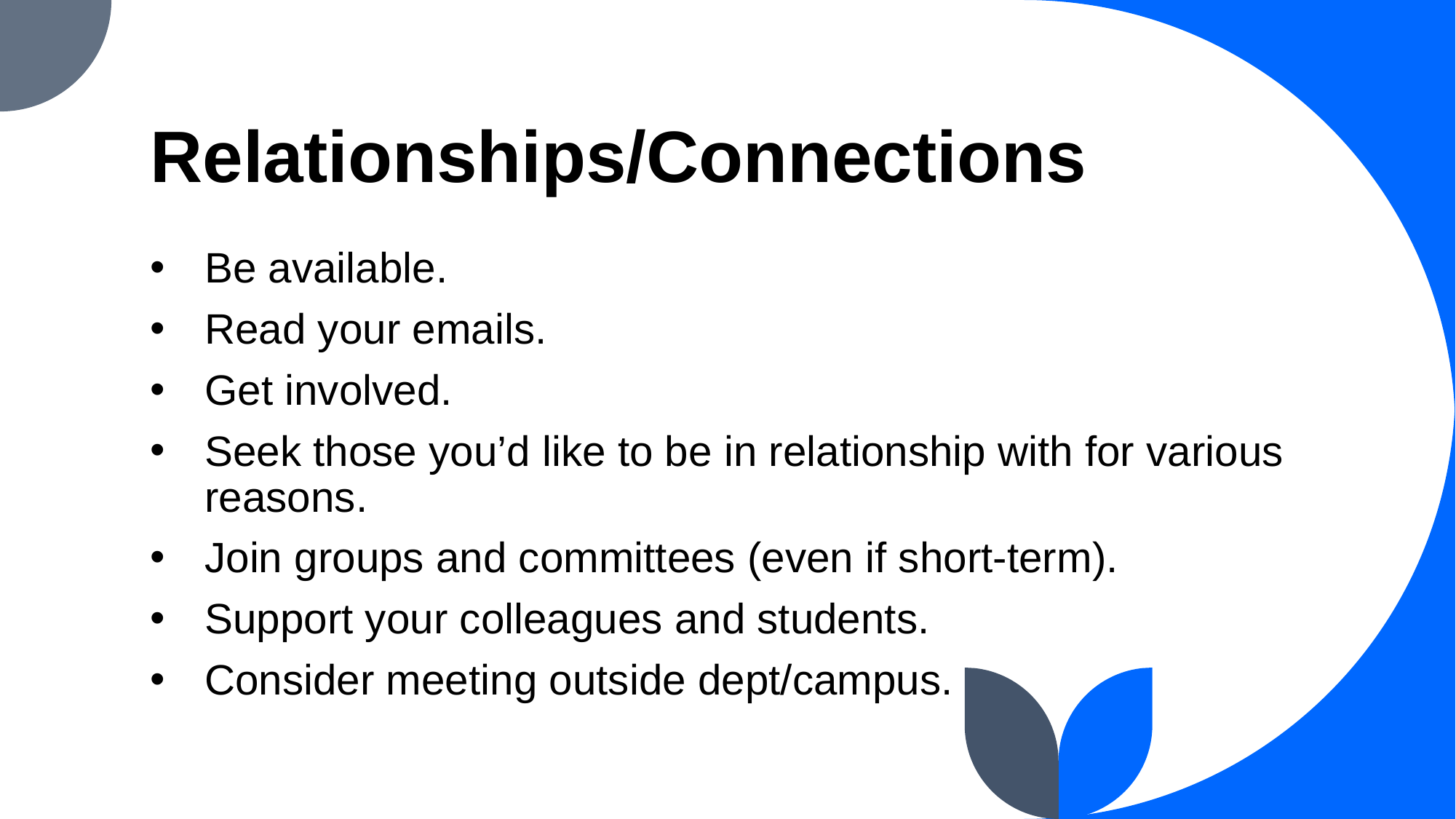

# Relationships/Connections
Be available.
Read your emails.
Get involved.
Seek those you’d like to be in relationship with for various reasons.
Join groups and committees (even if short-term).
Support your colleagues and students.
Consider meeting outside dept/campus.